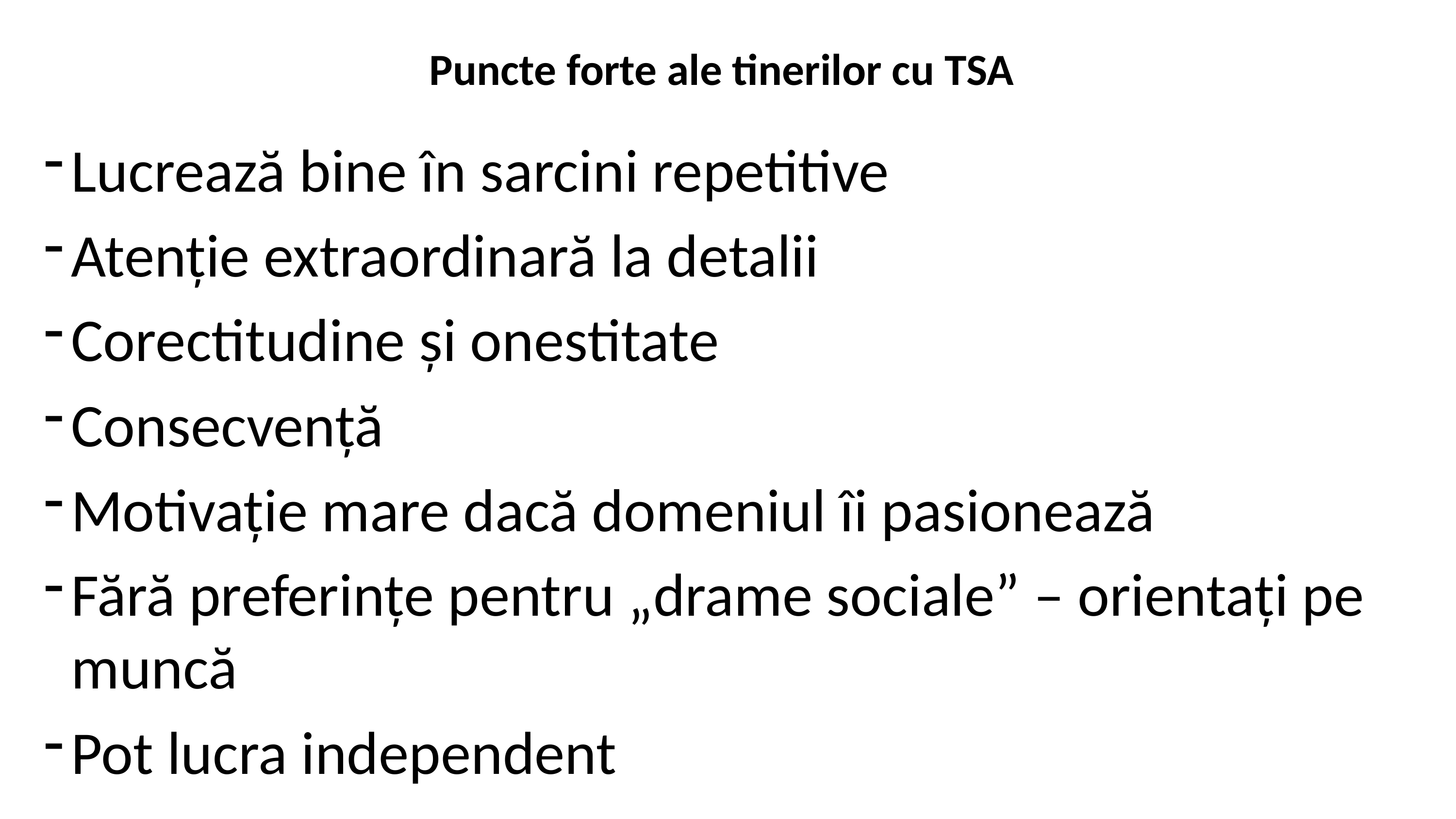

# Puncte forte ale tinerilor cu TSA
Lucrează bine în sarcini repetitive
Atenție extraordinară la detalii
Corectitudine și onestitate
Consecvență
Motivație mare dacă domeniul îi pasionează
Fără preferințe pentru „drame sociale” – orientați pe muncă
Pot lucra independent